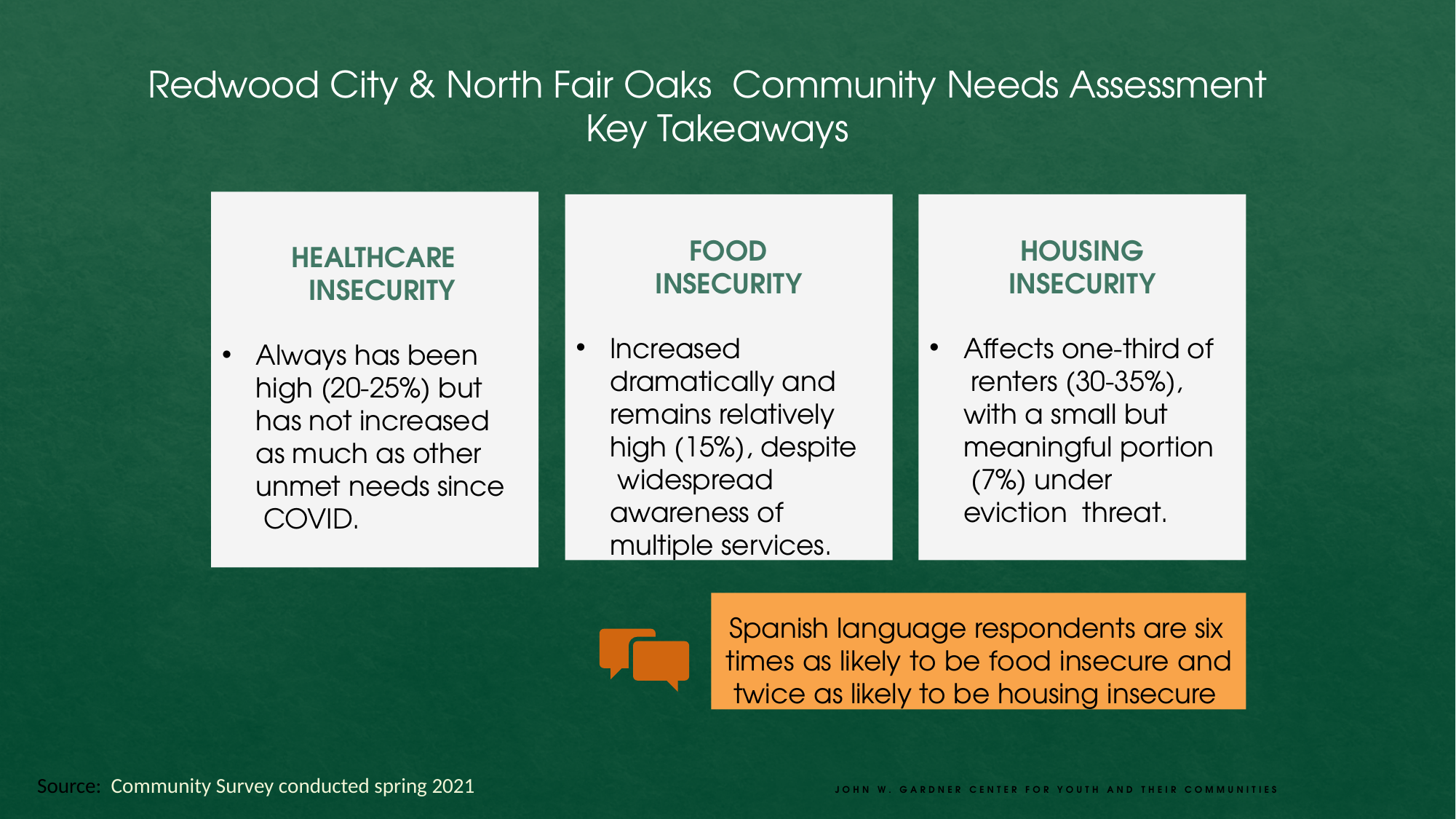

Redwood City & North Fair Oaks  Community Needs Assessment
Key Takeaways

HEALTHCARE  INSECURITY

Always has been  high (20-25%) but  has not increased  as much as other  unmet needs since  COVID.

FOOD  INSECURITY

Increased  dramatically and  remains relatively  high (15%), despite  widespread  awareness of  multiple services.

HOUSING  INSECURITY

Affects one-third of  renters (30-35%),  with a small but  meaningful portion  (7%) under eviction  threat.

Spanish language respondents are six  times as likely to be food insecure and  twice as likely to be housing insecure

Source:  Community Survey conducted spring 2021
J O H N   W .   G A R D N E R   C E N T E R   F O R   Y O U T H   A N D   T H E I R   C O M M U N I T I E S